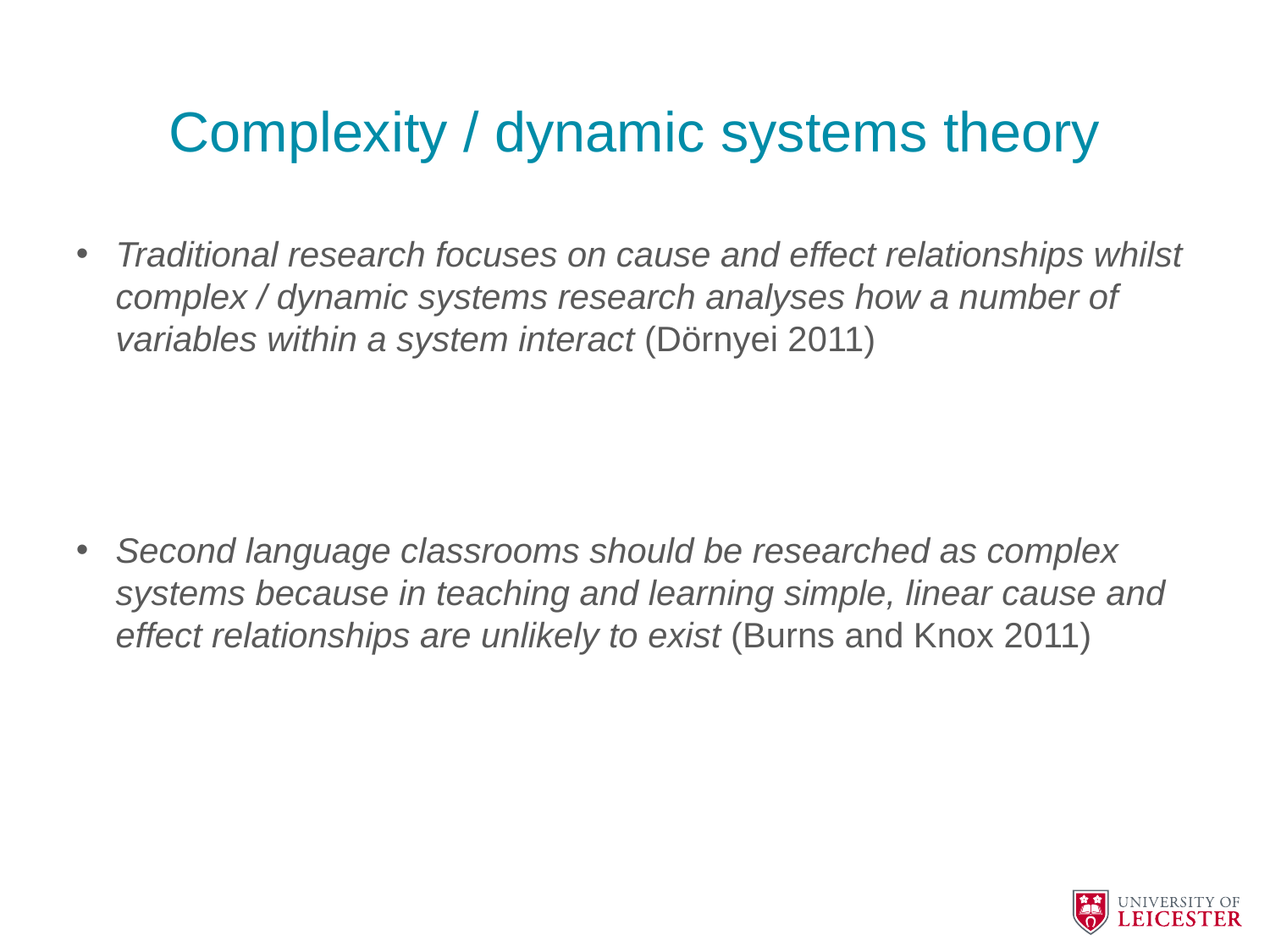

# Complexity / dynamic systems theory

Traditional research focuses on cause and effect relationships whilst complex / dynamic systems research analyses how a number of variables within a system interact (Dörnyei 2011)

Second language classrooms should be researched as complex systems because in teaching and learning simple, linear cause and effect relationships are unlikely to exist (Burns and Knox 2011)